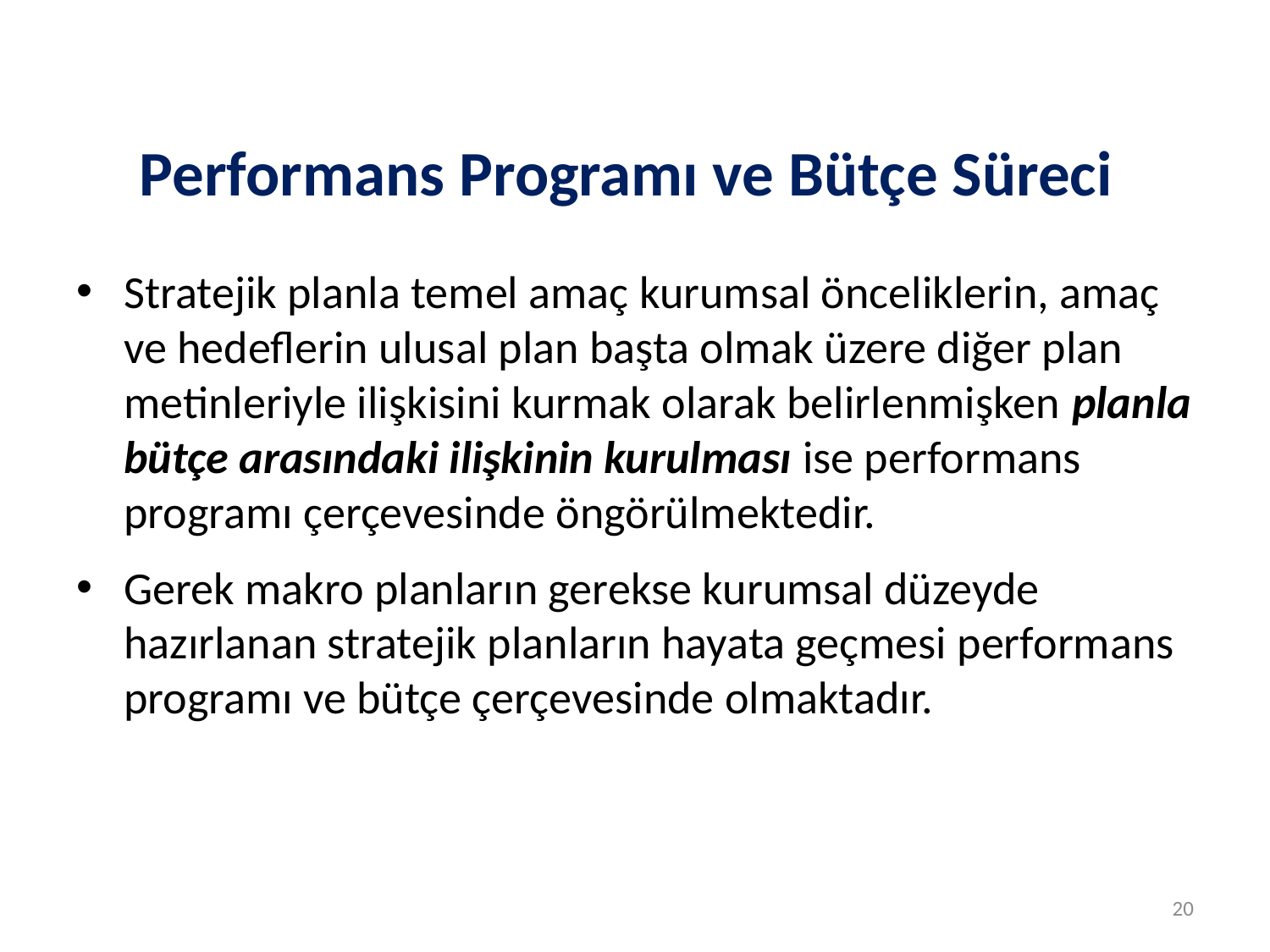

# Performans Programı ve Bütçe Süreci
Stratejik planla temel amaç kurumsal önceliklerin, amaç ve hedeflerin ulusal plan başta olmak üzere diğer plan metinleriyle ilişkisini kurmak olarak belirlenmişken planla bütçe arasındaki ilişkinin kurulması ise performans programı çerçevesinde öngörülmektedir.
Gerek makro planların gerekse kurumsal düzeyde hazırlanan stratejik planların hayata geçmesi performans programı ve bütçe çerçevesinde olmaktadır.

20